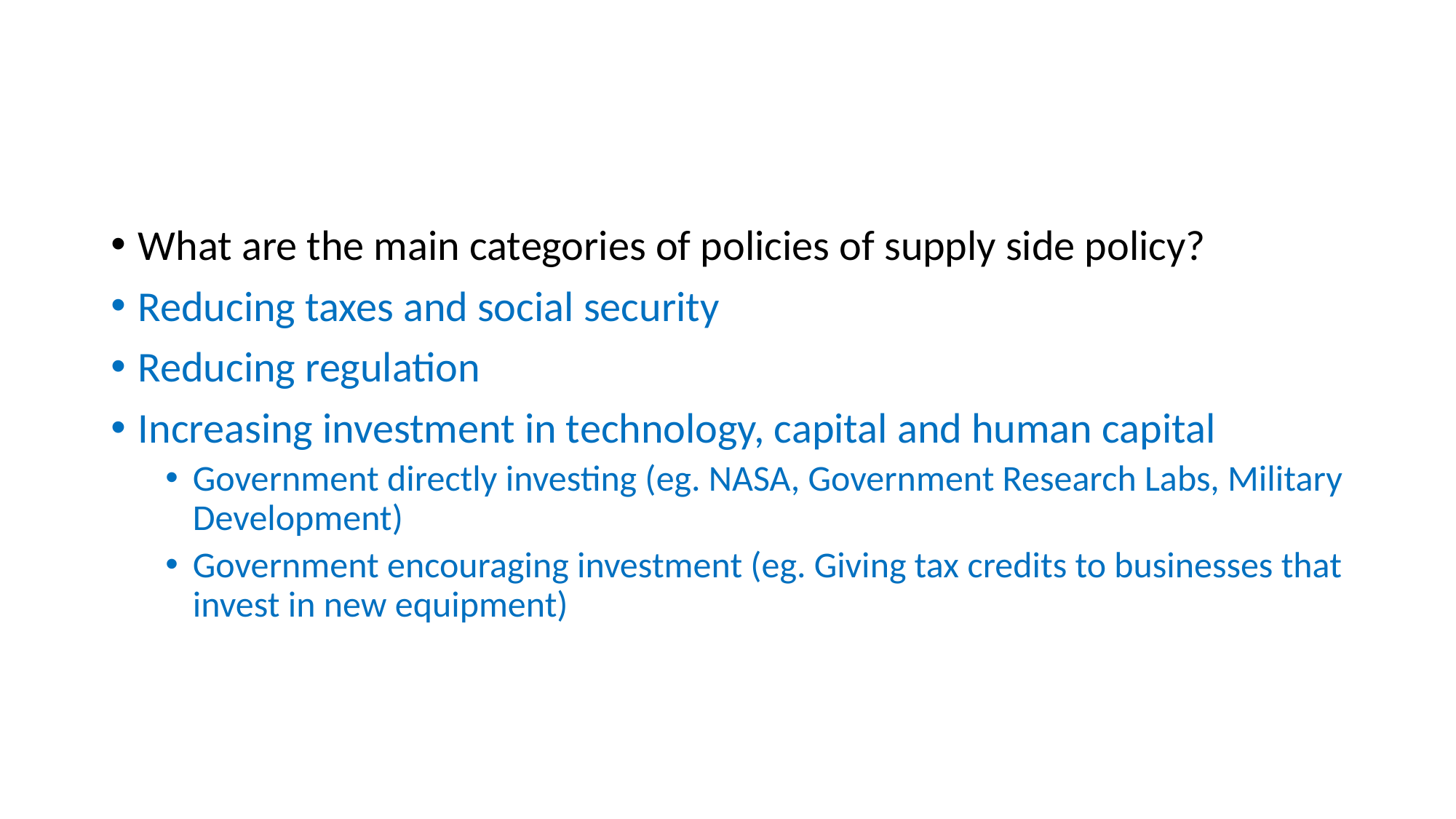

#
What are the main categories of policies of supply side policy?
Reducing taxes and social security
Reducing regulation
Increasing investment in technology, capital and human capital
Government directly investing (eg. NASA, Government Research Labs, Military Development)
Government encouraging investment (eg. Giving tax credits to businesses that invest in new equipment)